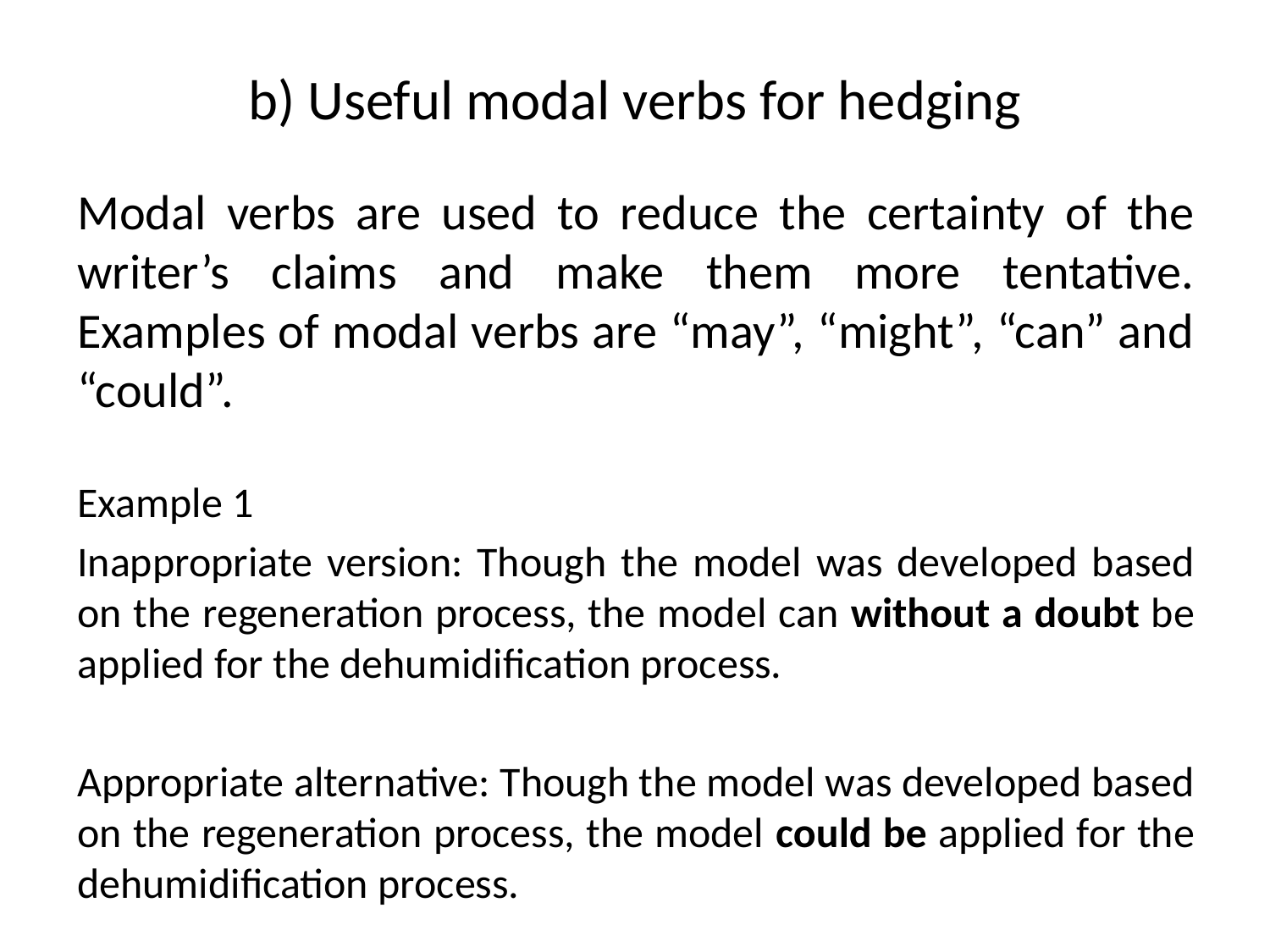

# b) Useful modal verbs for hedging
Modal verbs are used to reduce the certainty of the writer’s claims and make them more tentative. Examples of modal verbs are “may”, “might”, “can” and “could”.

Example 1
Inappropriate version: Though the model was developed based on the regeneration process, the model can without a doubt be applied for the dehumidification process.

Appropriate alternative: Though the model was developed based on the regeneration process, the model could be applied for the dehumidification process.